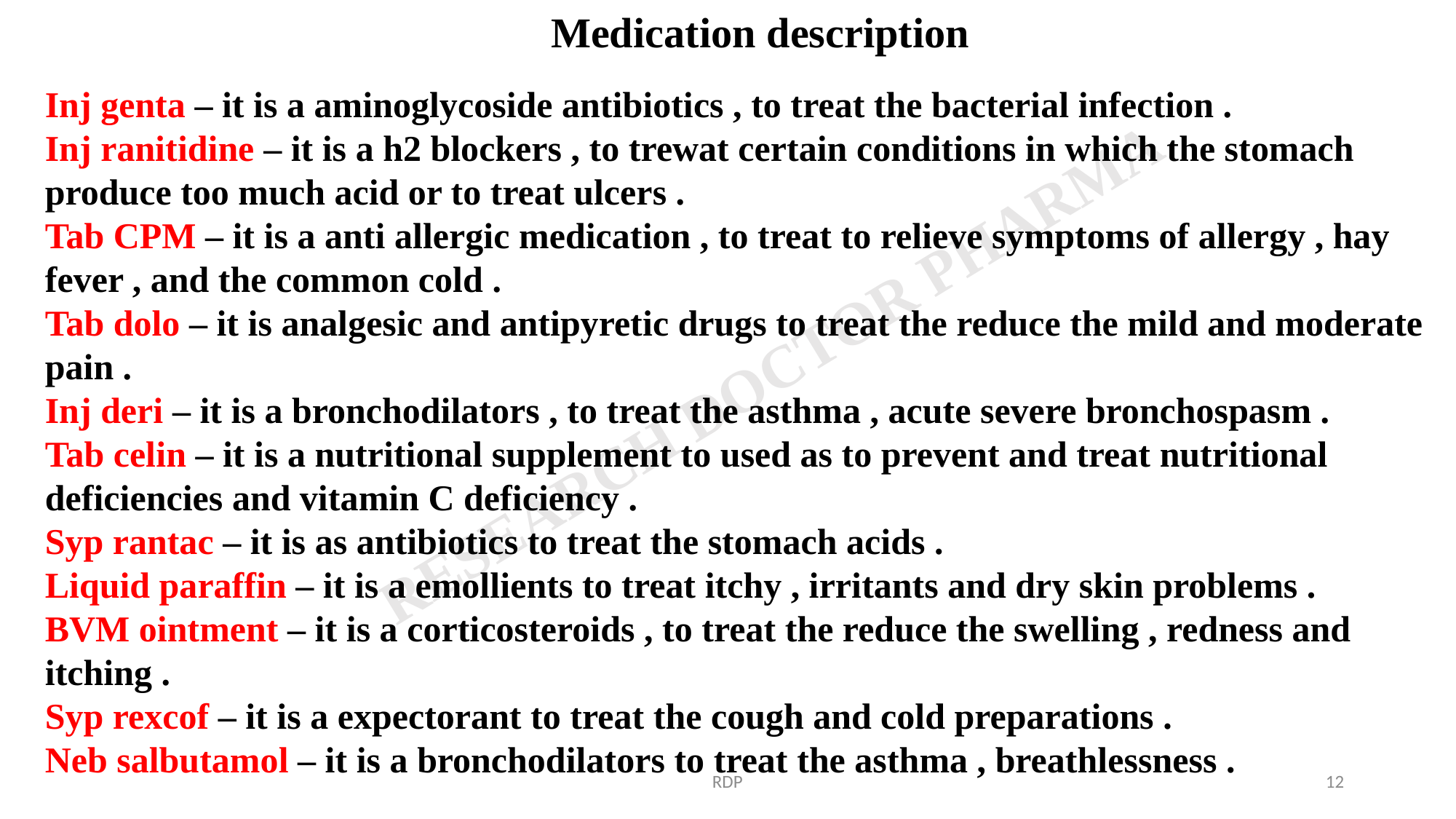

Medication description
Inj genta – it is a aminoglycoside antibiotics , to treat the bacterial infection .
Inj ranitidine – it is a h2 blockers , to trewat certain conditions in which the stomach produce too much acid or to treat ulcers .
Tab CPM – it is a anti allergic medication , to treat to relieve symptoms of allergy , hay fever , and the common cold .
Tab dolo – it is analgesic and antipyretic drugs to treat the reduce the mild and moderate pain .
Inj deri – it is a bronchodilators , to treat the asthma , acute severe bronchospasm .
Tab celin – it is a nutritional supplement to used as to prevent and treat nutritional deficiencies and vitamin C deficiency .
Syp rantac – it is as antibiotics to treat the stomach acids .
Liquid paraffin – it is a emollients to treat itchy , irritants and dry skin problems .
BVM ointment – it is a corticosteroids , to treat the reduce the swelling , redness and itching .
Syp rexcof – it is a expectorant to treat the cough and cold preparations .
Neb salbutamol – it is a bronchodilators to treat the asthma , breathlessness .
RDP
12